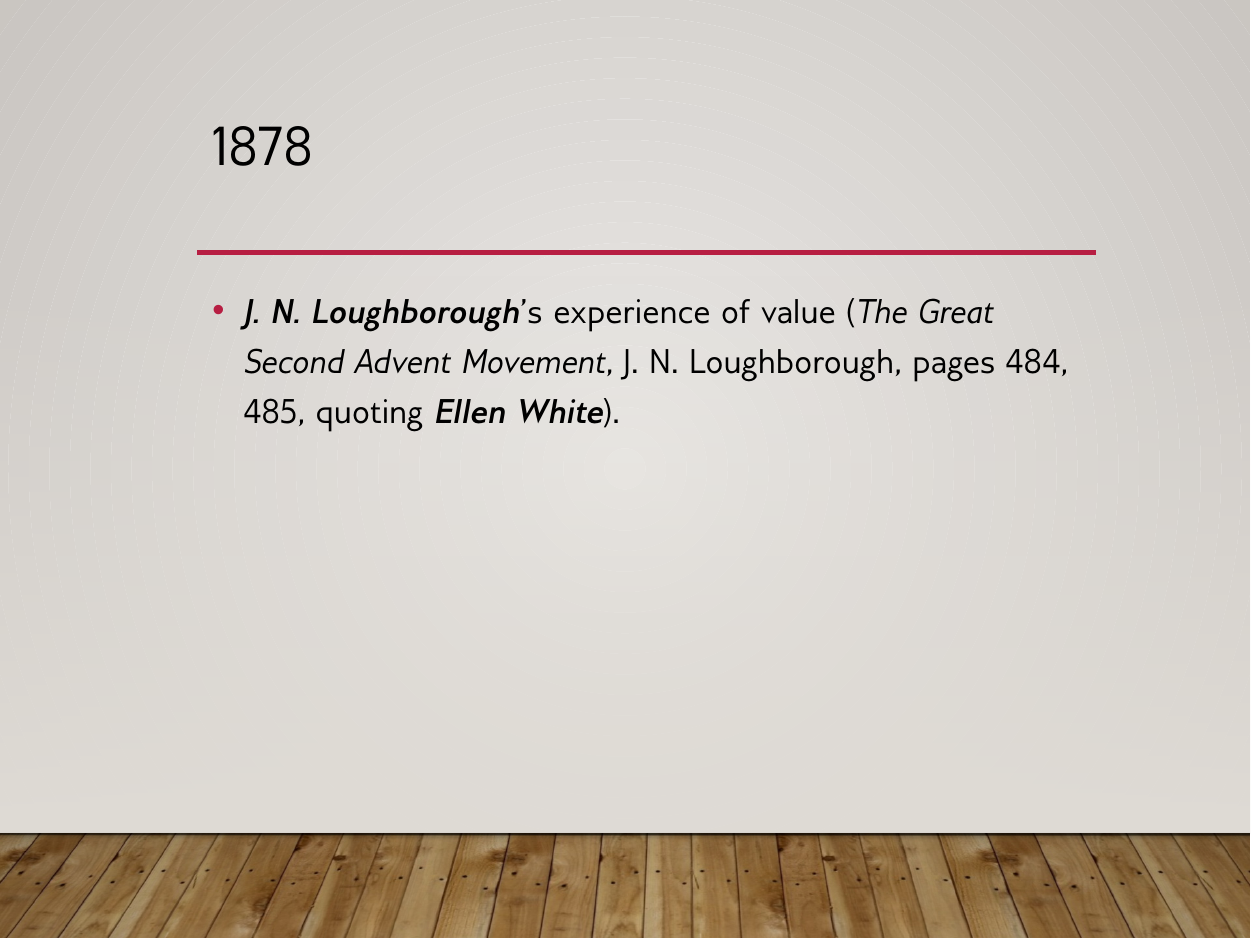

# 1878
J. N. Loughborough’s experience of value (The Great Second Advent Movement, J. N. Loughborough, pages 484, 485, quoting Ellen White).